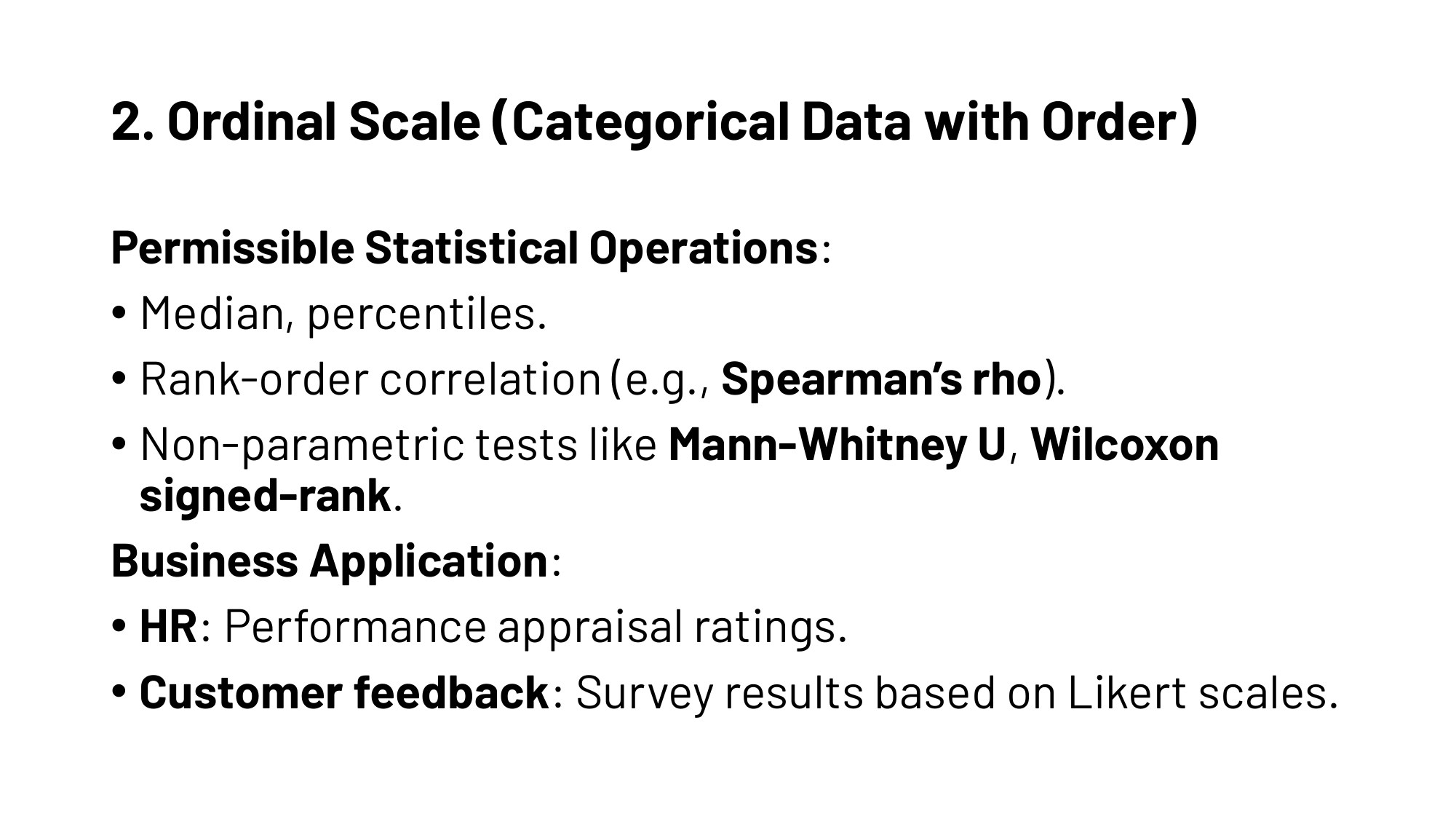

# 2. Ordinal Scale (Categorical Data with Order)
Permissible Statistical Operations:
Median, percentiles.
Rank-order correlation (e.g., Spearman’s rho).
Non-parametric tests like Mann-Whitney U, Wilcoxon signed-rank.
Business Application:
HR: Performance appraisal ratings.
Customer feedback: Survey results based on Likert scales.